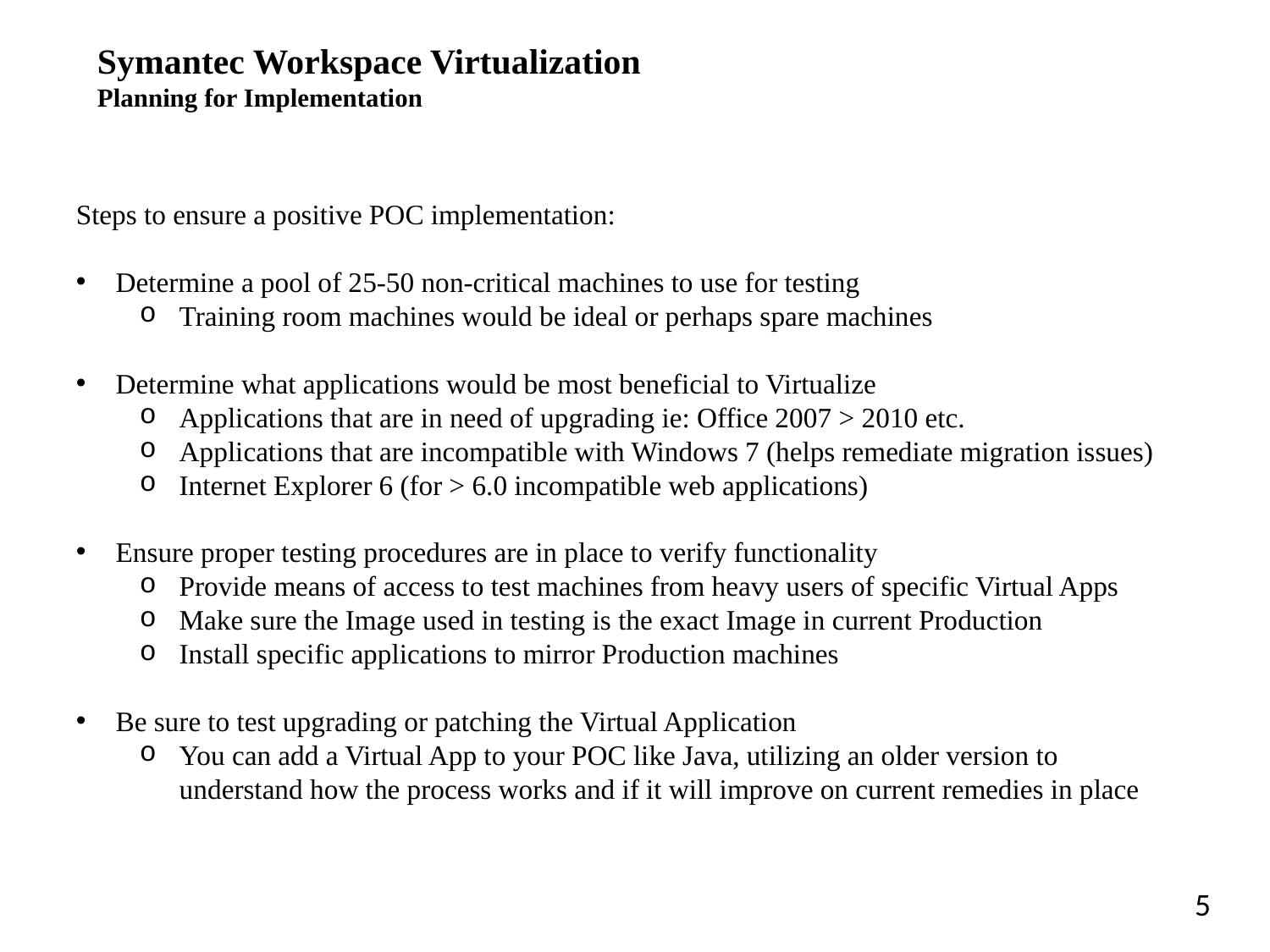

# Symantec Workspace Virtualization Planning for Implementation
Steps to ensure a positive POC implementation:

Determine a pool of 25-50 non-critical machines to use for testing
Training room machines would be ideal or perhaps spare machines

Determine what applications would be most beneficial to Virtualize
Applications that are in need of upgrading ie: Office 2007 > 2010 etc.
Applications that are incompatible with Windows 7 (helps remediate migration issues)
Internet Explorer 6 (for > 6.0 incompatible web applications)

Ensure proper testing procedures are in place to verify functionality
Provide means of access to test machines from heavy users of specific Virtual Apps
Make sure the Image used in testing is the exact Image in current Production
Install specific applications to mirror Production machines

Be sure to test upgrading or patching the Virtual Application
You can add a Virtual App to your POC like Java, utilizing an older version to understand how the process works and if it will improve on current remedies in place
5